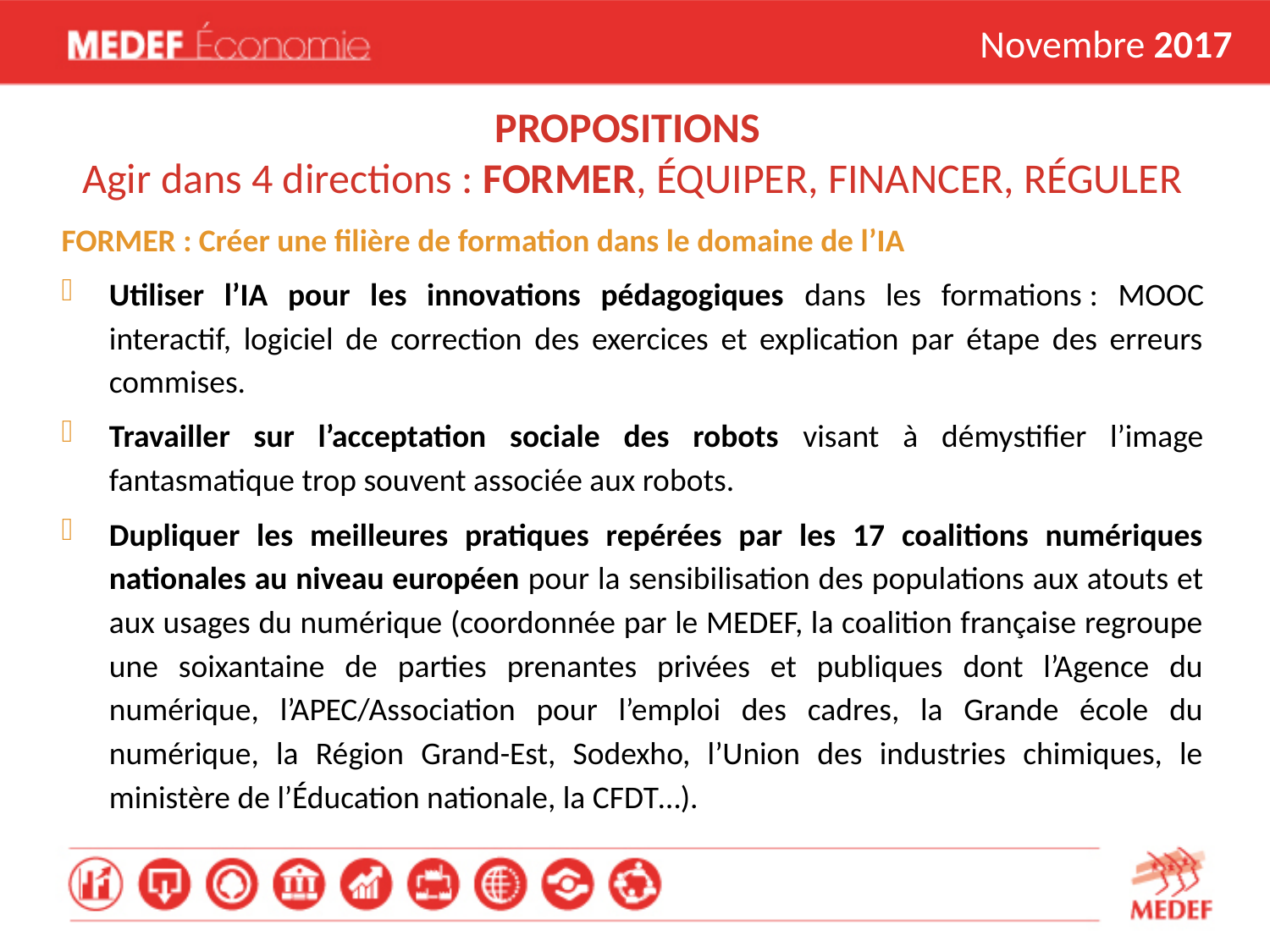

Novembre 2017
# PROPOSITIONS Agir dans 4 directions : FORMER, ÉQUIPER, FINANCER, RÉGULER
FORMER : Créer une filière de formation dans le domaine de l’IA
Utiliser l’IA pour les innovations pédagogiques dans les formations : MOOC interactif, logiciel de correction des exercices et explication par étape des erreurs commises.
Travailler sur l’acceptation sociale des robots visant à démystifier l’image fantasmatique trop souvent associée aux robots.
Dupliquer les meilleures pratiques repérées par les 17 coalitions numériques nationales au niveau européen pour la sensibilisation des populations aux atouts et aux usages du numérique (coordonnée par le MEDEF, la coalition française regroupe une soixantaine de parties prenantes privées et publiques dont l’Agence du numérique, l’APEC/Association pour l’emploi des cadres, la Grande école du numérique, la Région Grand-Est, Sodexho, l’Union des industries chimiques, le ministère de l’Éducation nationale, la CFDT…).

6